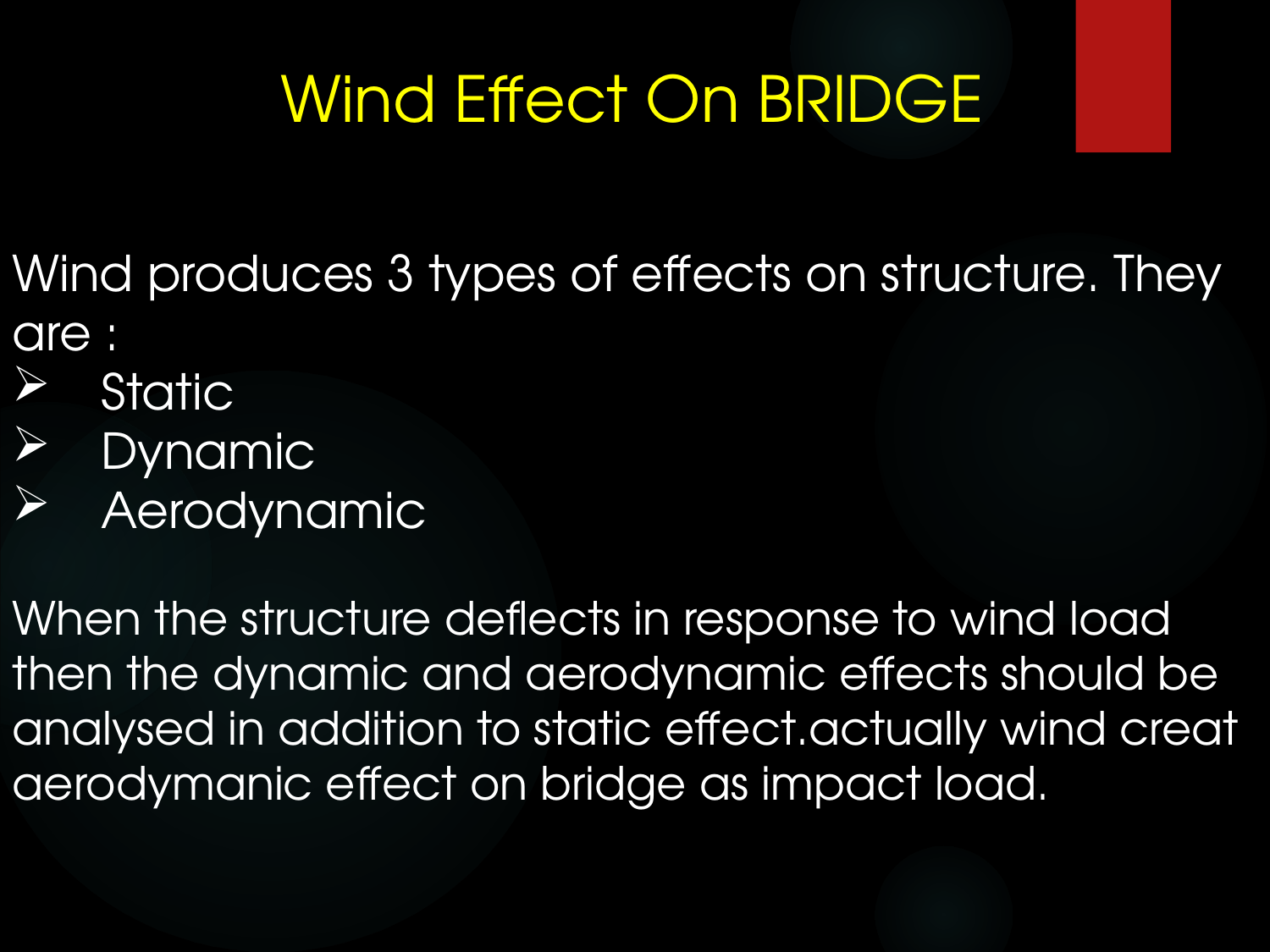

Wind Effect On BRIDGE
Wind produces 3 types of effects on structure. They are :
   Static
   Dynamic
   Aerodynamic

When the structure deflects in response to wind load then the dynamic and aerodynamic effects should be analysed in addition to static effect.actually wind creat aerodymanic effect on bridge as impact load.